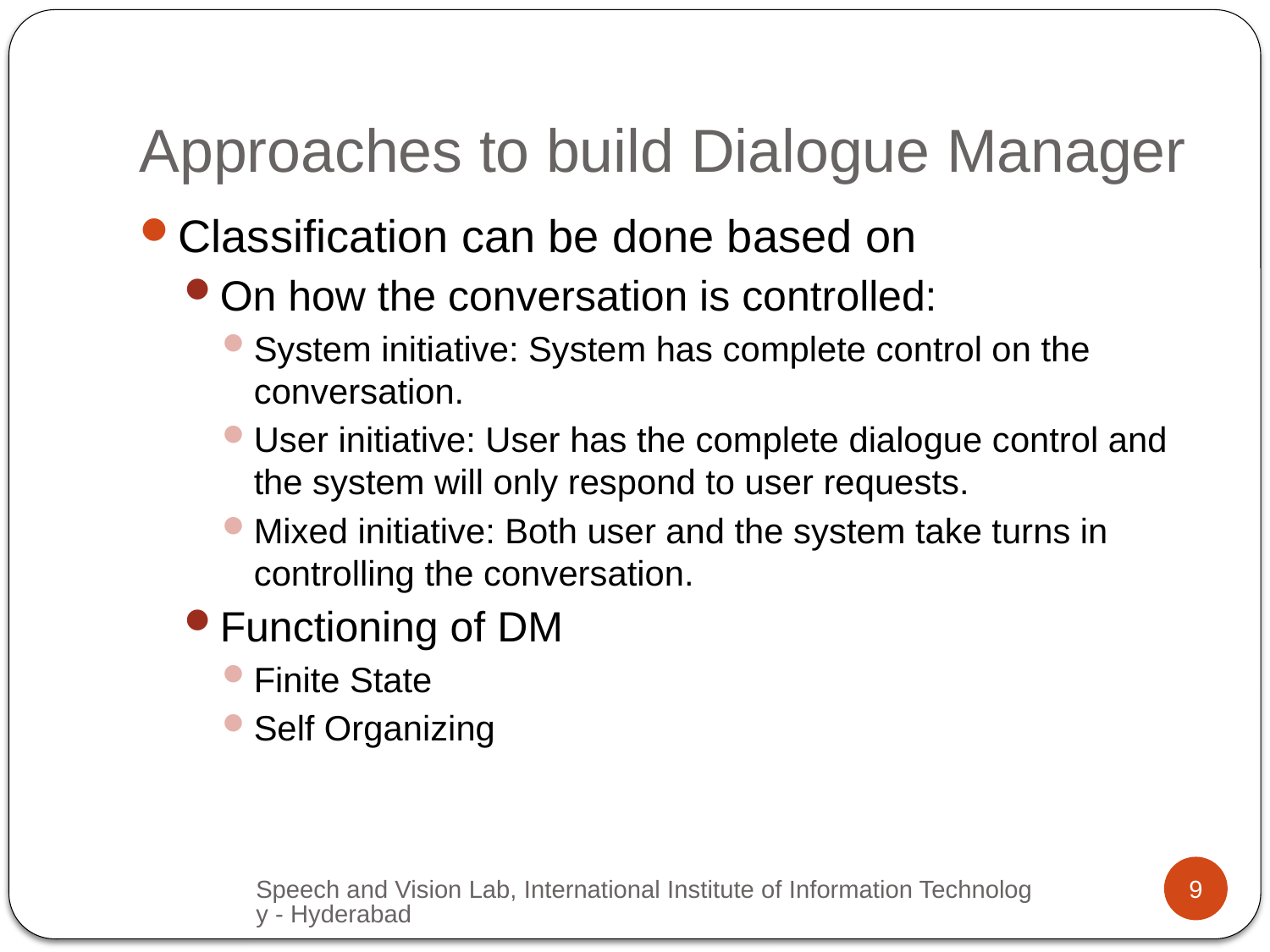

# Approaches to build Dialogue Manager
Classification can be done based on
On how the conversation is controlled:
System initiative: System has complete control on the conversation.
User initiative: User has the complete dialogue control and the system will only respond to user requests.
Mixed initiative: Both user and the system take turns in controlling the conversation.
Functioning of DM
Finite State
Self Organizing

Speech and Vision Lab, International Institute of Information Technology - Hyderabad
9